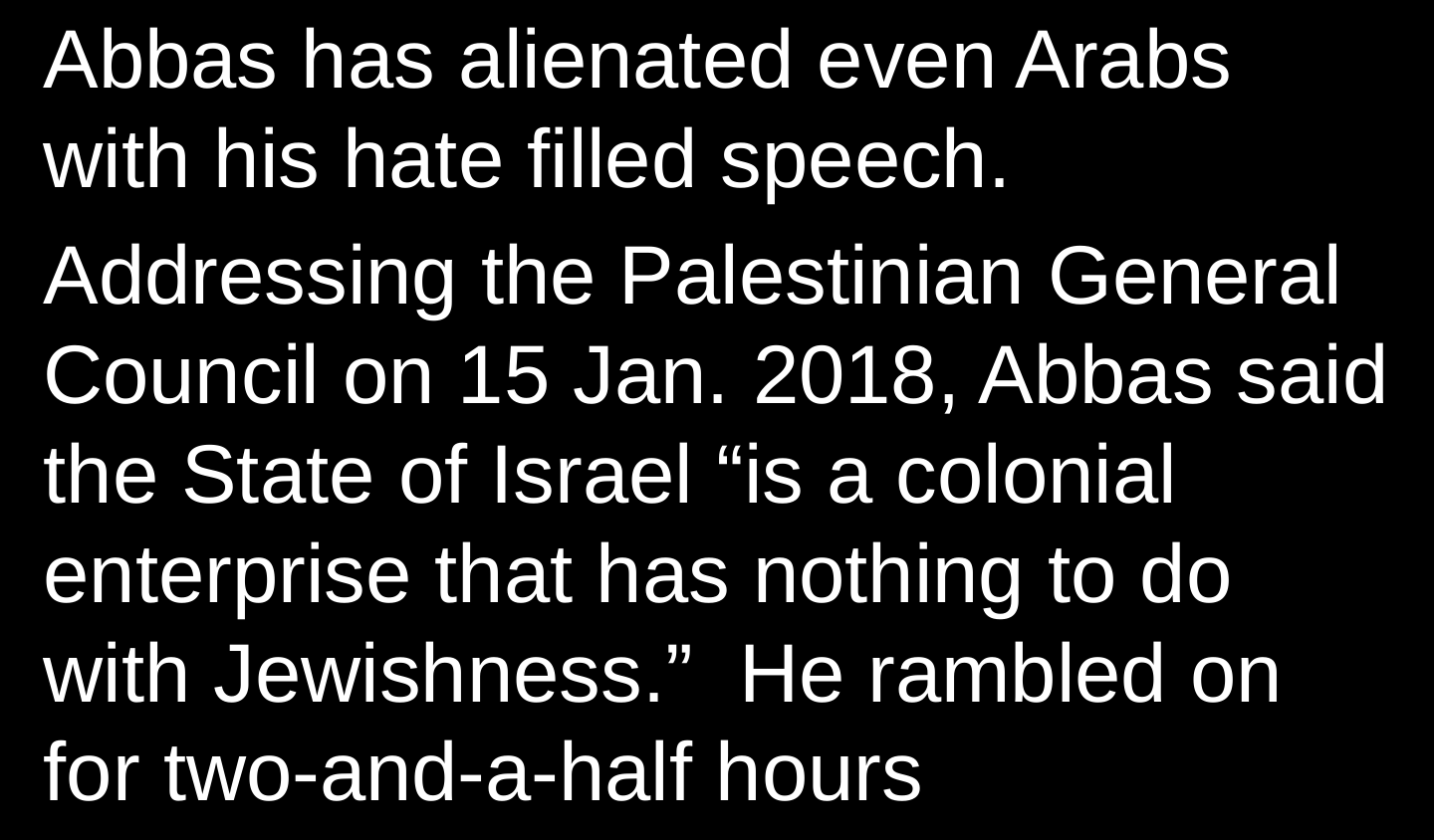

Abbas has alienated even Arabs with his hate filled speech.
Addressing the Palestinian General Council on 15 Jan. 2018, Abbas said the State of Israel “is a colonial enterprise that has nothing to do with Jewishness.”  He rambled on for two-and-a-half hours